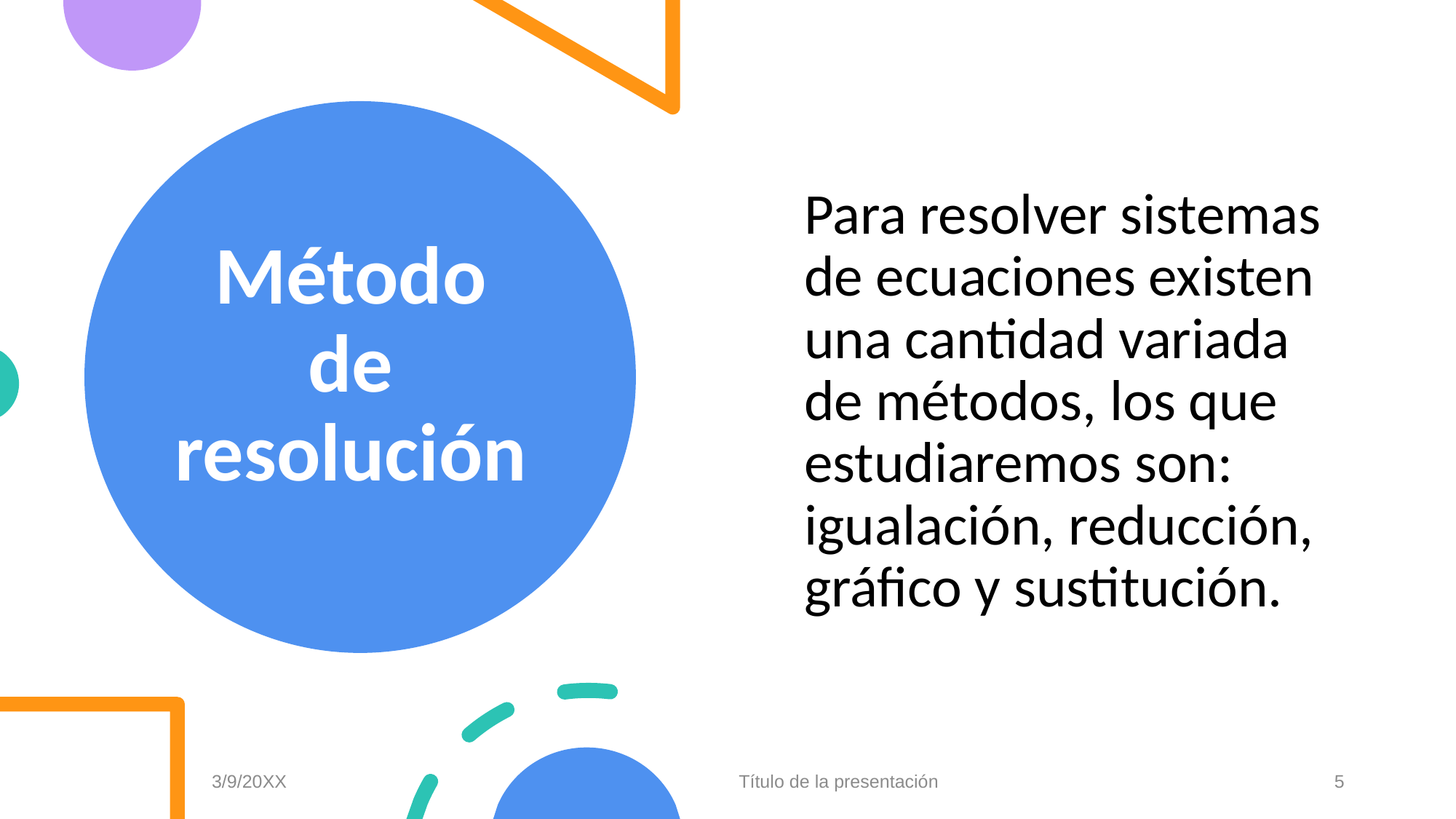

# Método de resolución
Para resolver sistemas de ecuaciones existen una cantidad variada de métodos, los que estudiaremos son: igualación, reducción, gráfico y sustitución.

3/9/20XX
Título de la presentación
5